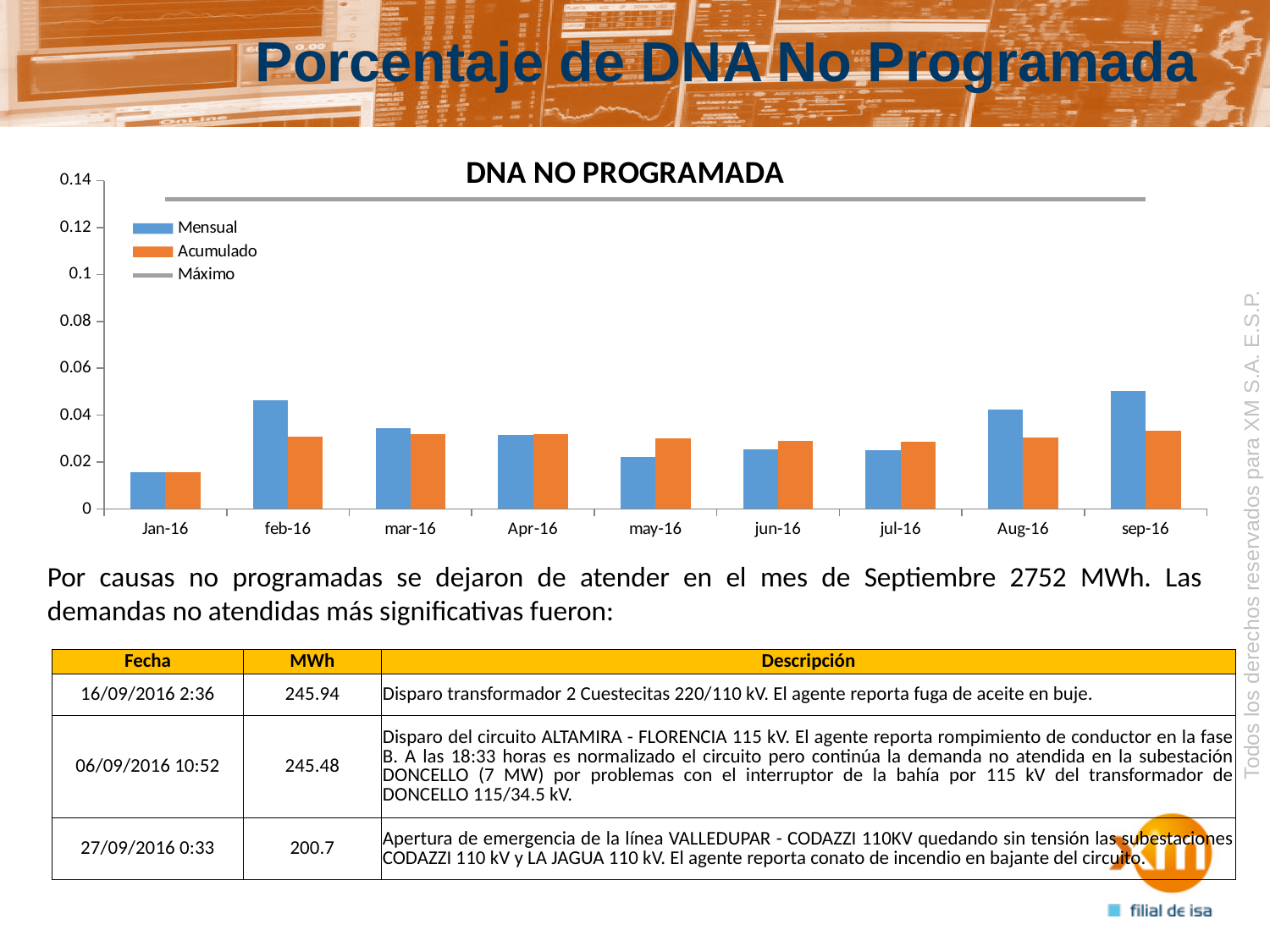

# Porcentaje de DNA No Programada

### Chart: DNA NO PROGRAMADA

| Category |  |  |  |
|---|---|---|---|
| Jan-16 | 0.0155 | 0.0155 | 0.132 |
| feb-16 | 0.0463 | 0.0308 | 0.132 |
| mar-16 | 0.0345 | 0.032 | 0.132 |
| Apr-16 | 0.0315 | 0.0319 | 0.132 |
| may-16 | 0.0223 | 0.03 | 0.132 |
| jun-16 | 0.0253 | 0.0292 | 0.132 |
| jul-16 | 0.025 | 0.0286 | 0.132 |
| Aug-16 | 0.0422 | 0.0303 | 0.132 |
| sep-16 | 0.0502 | 0.0333 | 0.132 |
Todos los derechos reservados para XM S.A. E.S.P.
Por causas no programadas se dejaron de atender en el mes de Septiembre 2752 MWh. Las demandas no atendidas más significativas fueron:
| Fecha | MWh | Descripción |
| --- | --- | --- |
| 16/09/2016 2:36 | 245.94 | Disparo transformador 2 Cuestecitas 220/110 kV. El agente reporta fuga de aceite en buje. |
| 06/09/2016 10:52 | 245.48 | Disparo del circuito ALTAMIRA - FLORENCIA 115 kV. El agente reporta rompimiento de conductor en la fase B. A las 18:33 horas es normalizado el circuito pero continúa la demanda no atendida en la subestación DONCELLO (7 MW) por problemas con el interruptor de la bahía por 115 kV del transformador de DONCELLO 115/34.5 kV. |
| 27/09/2016 0:33 | 200.7 | Apertura de emergencia de la línea VALLEDUPAR - CODAZZI 110KV quedando sin tensión las subestaciones CODAZZI 110 kV y LA JAGUA 110 kV. El agente reporta conato de incendio en bajante del circuito. |